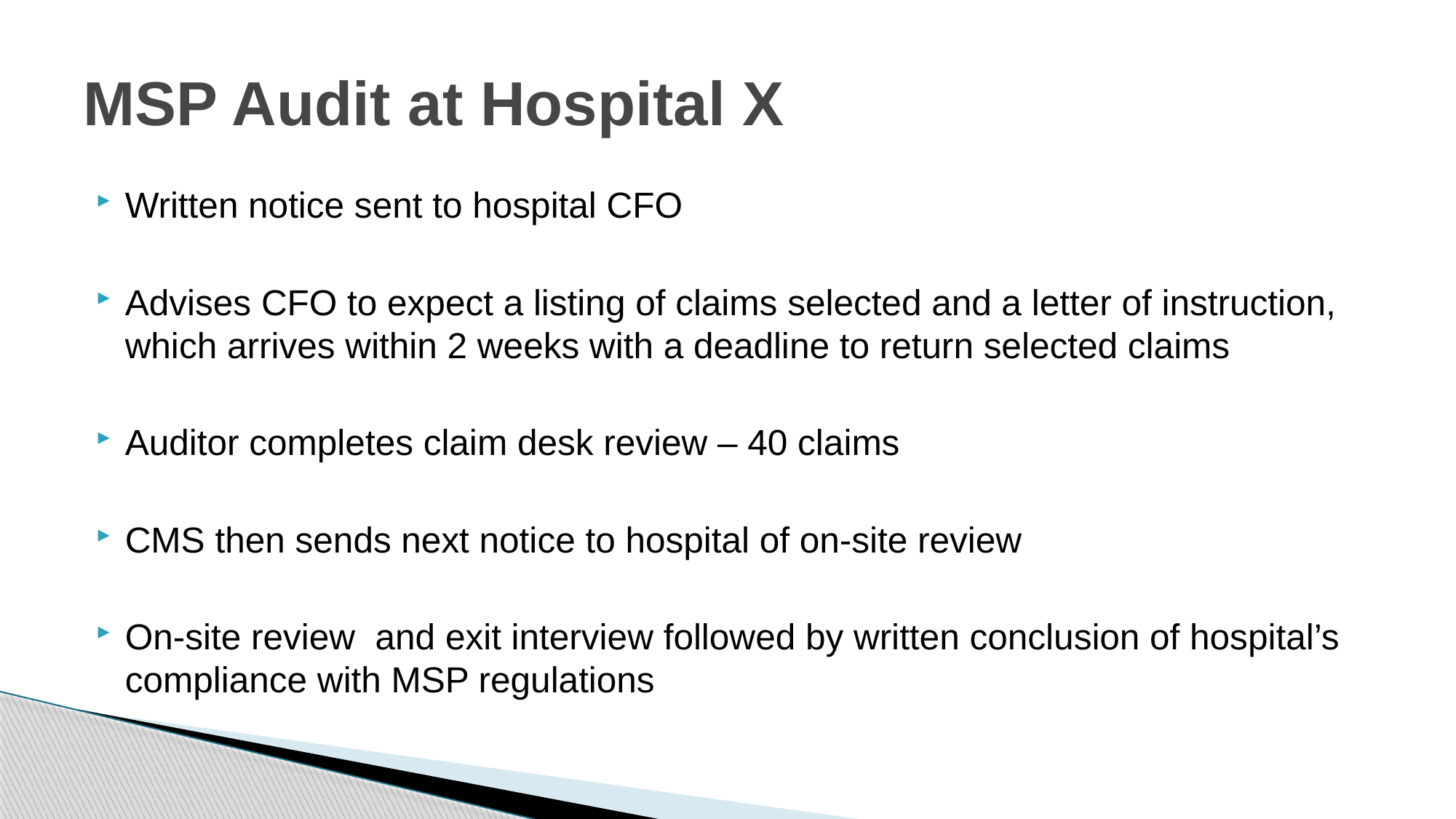

# MSP Audit at Hospital X
Written notice sent to hospital CFO

Advises CFO to expect a listing of claims selected and a letter of instruction, which arrives within 2 weeks with a deadline to return selected claims

Auditor completes claim desk review – 40 claims

CMS then sends next notice to hospital of on-site review

On-site review  and exit interview followed by written conclusion of hospital’s compliance with MSP regulations